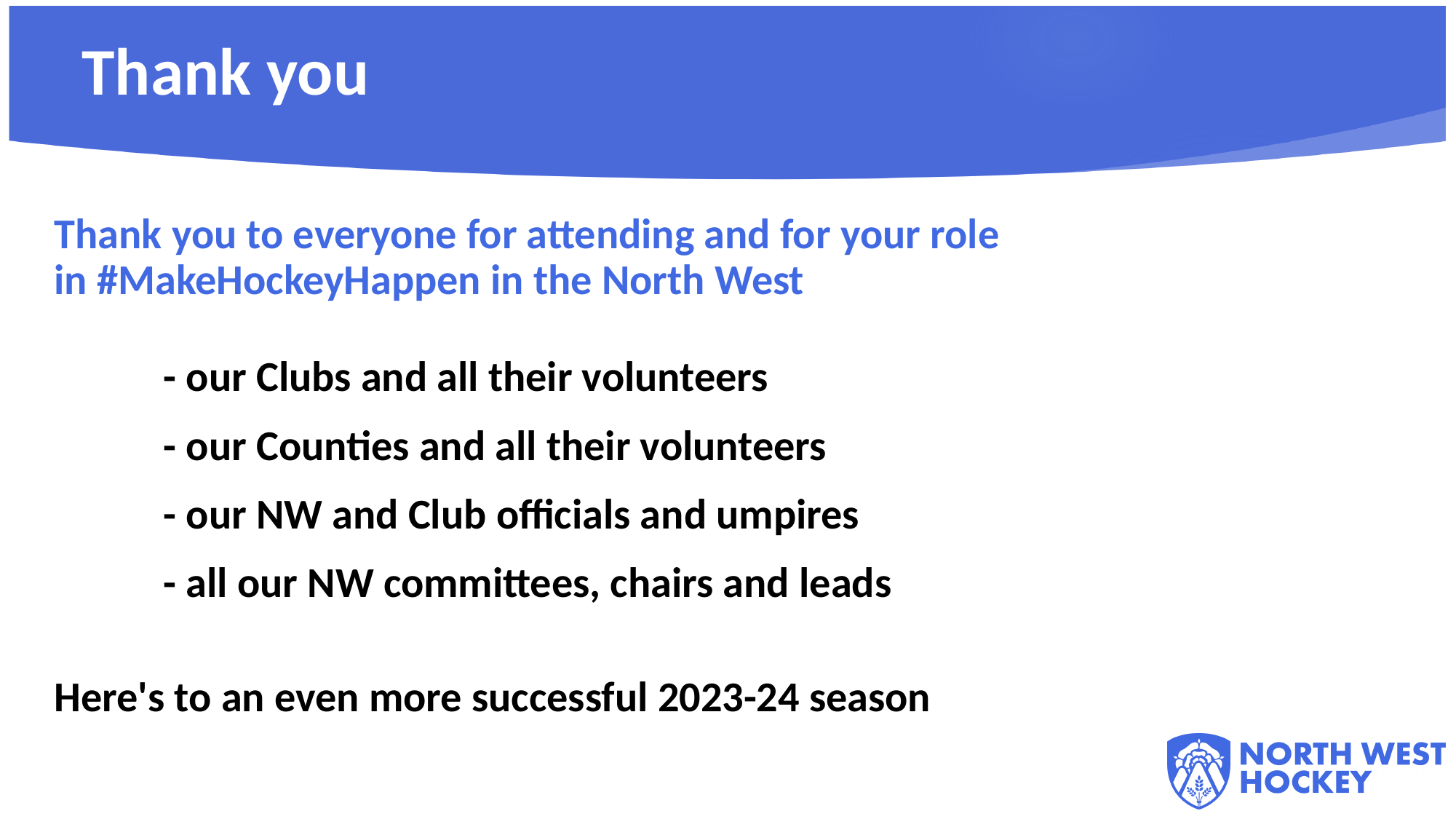

Thank you
Thank you to everyone for attending and for your role in #MakeHockeyHappen in the North West

	- our Clubs and all their volunteers
	- our Counties and all their volunteers
	- our NW and Club officials and umpires
	- all our NW committees, chairs and leads

Here's to an even more successful 2023-24 season